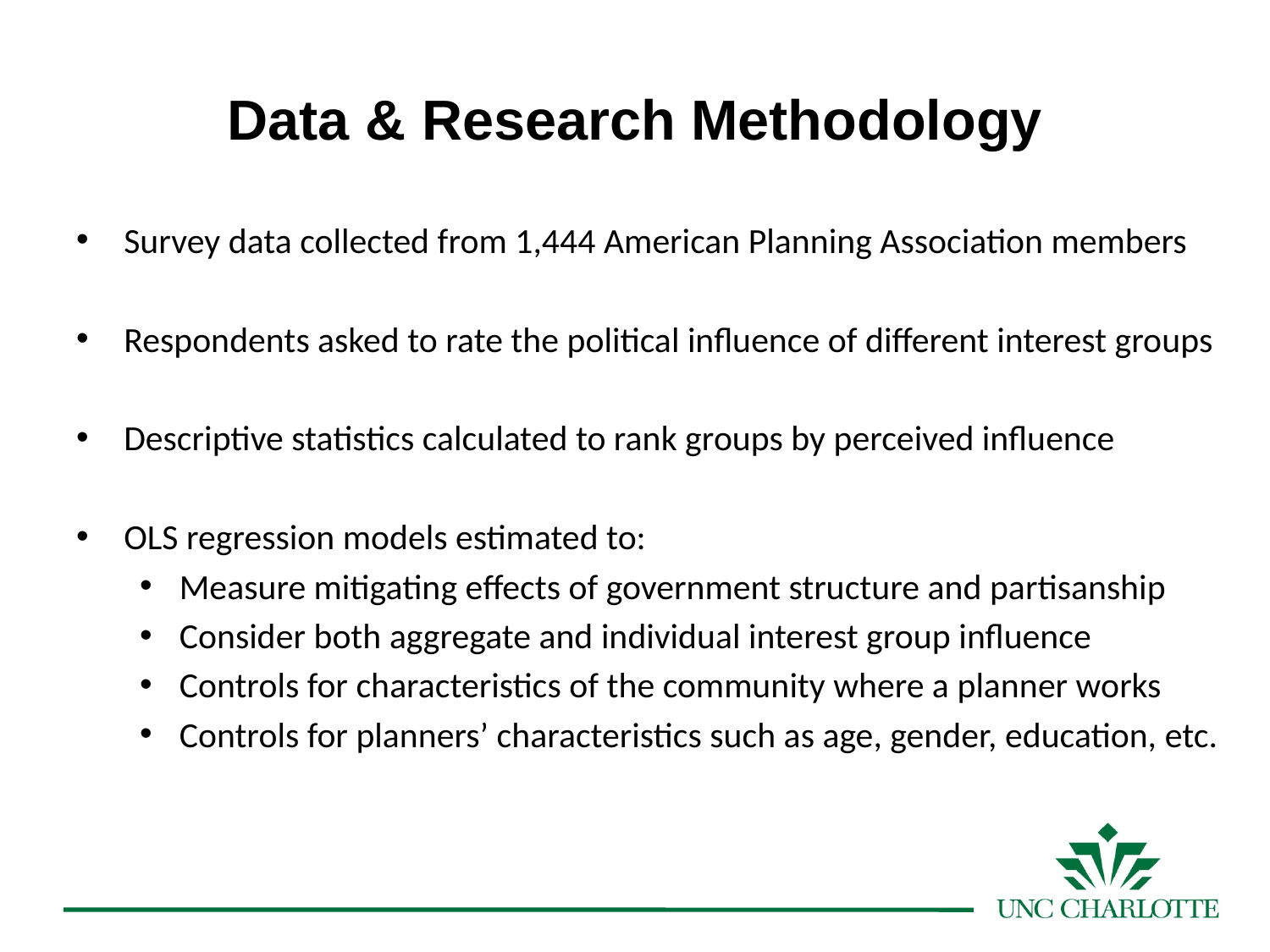

# Data & Research Methodology
Survey data collected from 1,444 American Planning Association members

Respondents asked to rate the political influence of different interest groups

Descriptive statistics calculated to rank groups by perceived influence

OLS regression models estimated to:
Measure mitigating effects of government structure and partisanship
Consider both aggregate and individual interest group influence
Controls for characteristics of the community where a planner works
Controls for planners’ characteristics such as age, gender, education, etc.